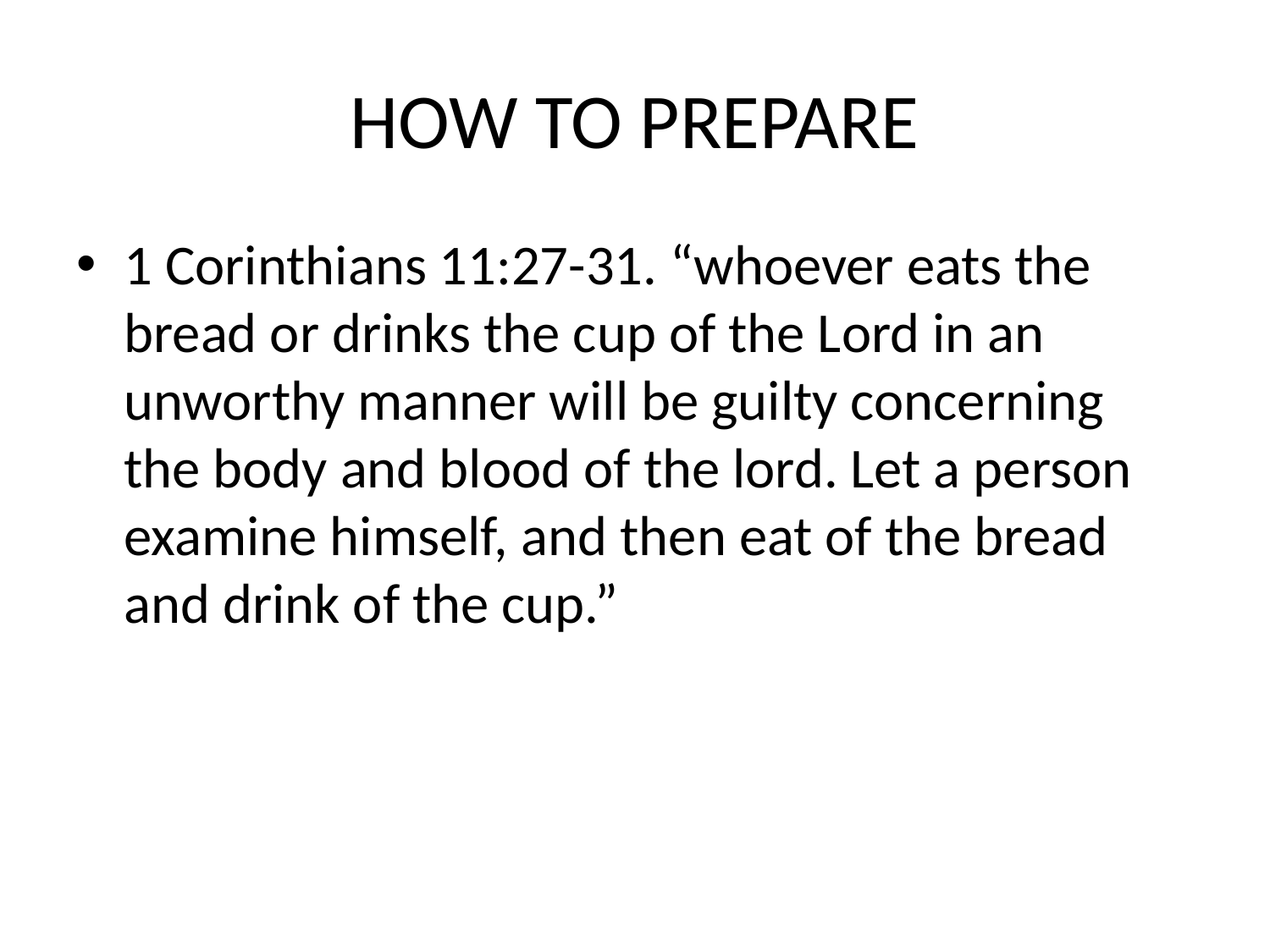

# HOW TO PREPARE
1 Corinthians 11:27-31. “whoever eats the bread or drinks the cup of the Lord in an unworthy manner will be guilty concerning the body and blood of the lord. Let a person examine himself, and then eat of the bread and drink of the cup.”